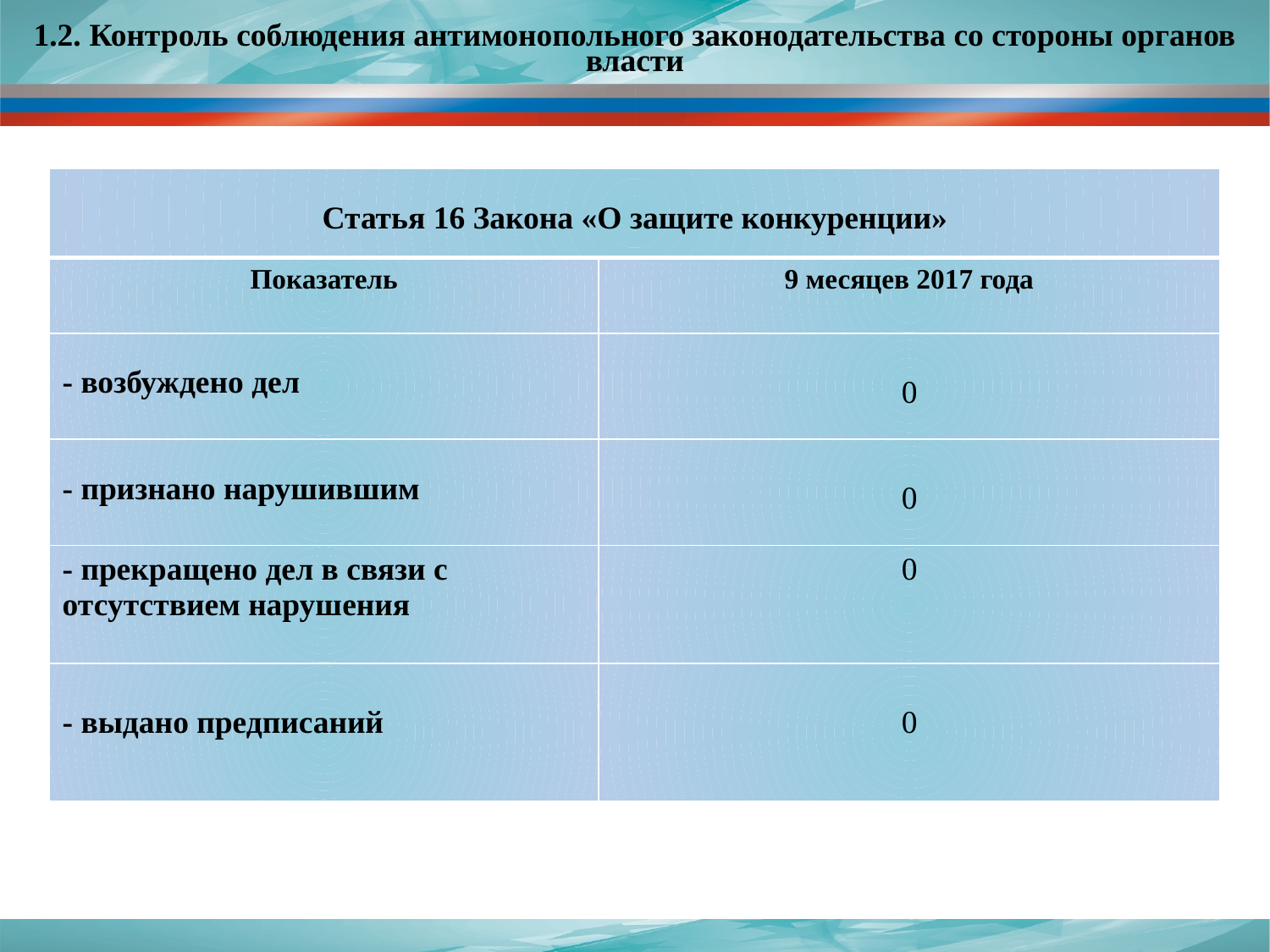

1.2. Контроль соблюдения антимонопольного законодательства со стороны органов власти
| Статья 16 Закона «О защите конкуренции» |  |
| --- | --- |
| Показатель | 9 месяцев 2017 года |
| - возбуждено дел | 0 |
| - признано нарушившим | 0 |
| - прекращено дел в связи с отсутствием нарушения | 0 |
| - выдано предписаний | 0 |